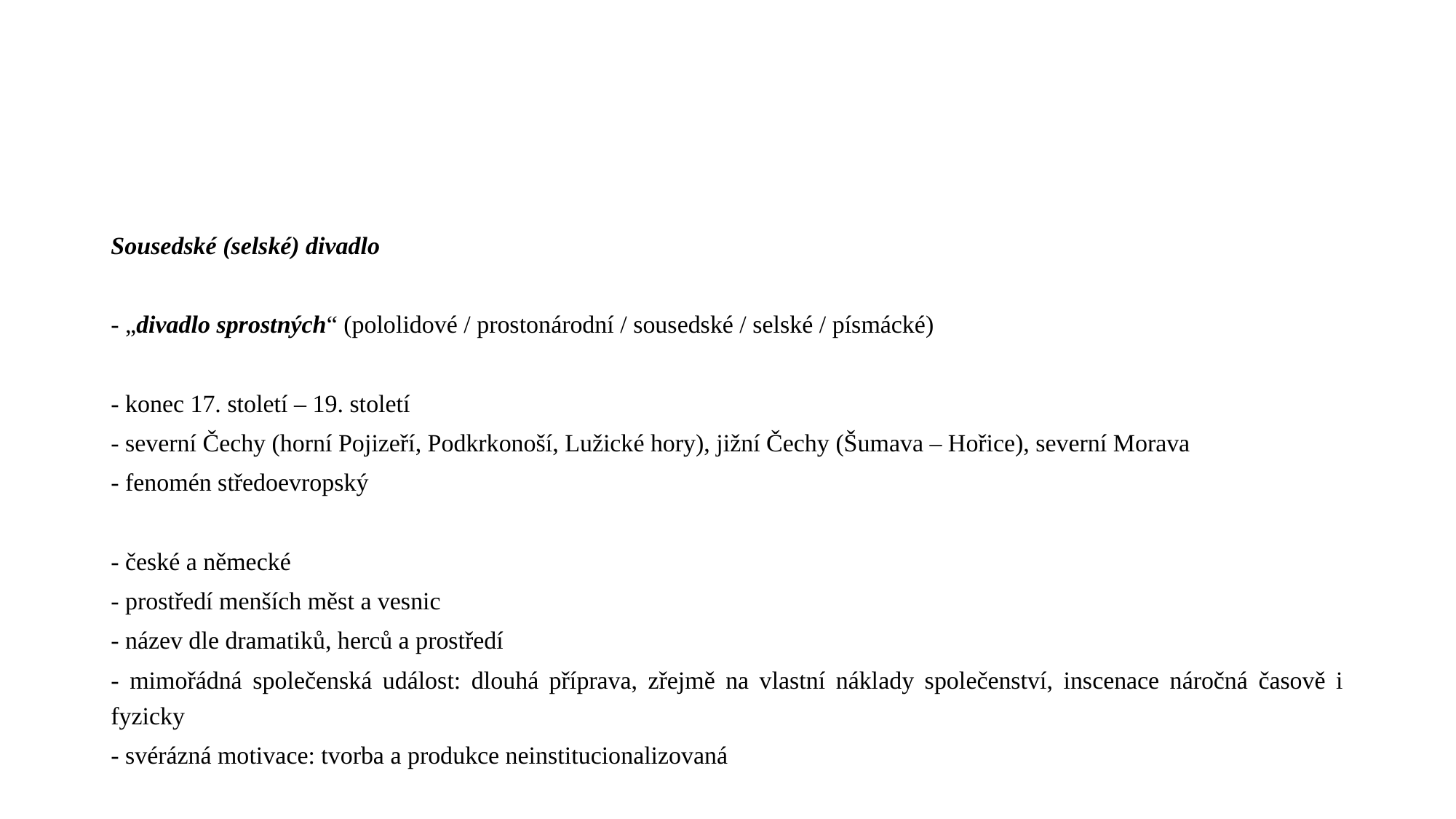

#
Sousedské (selské) divadlo

- „divadlo sprostných“ (pololidové / prostonárodní / sousedské / selské / písmácké)

- konec 17. století – 19. století
- severní Čechy (horní Pojizeří, Podkrkonoší, Lužické hory), jižní Čechy (Šumava – Hořice), severní Morava
- fenomén středoevropský

- české a německé
- prostředí menších měst a vesnic
- název dle dramatiků, herců a prostředí
- mimořádná společenská událost: dlouhá příprava, zřejmě na vlastní náklady společenství, inscenace náročná časově i fyzicky
- svérázná motivace: tvorba a produkce neinstitucionalizovaná